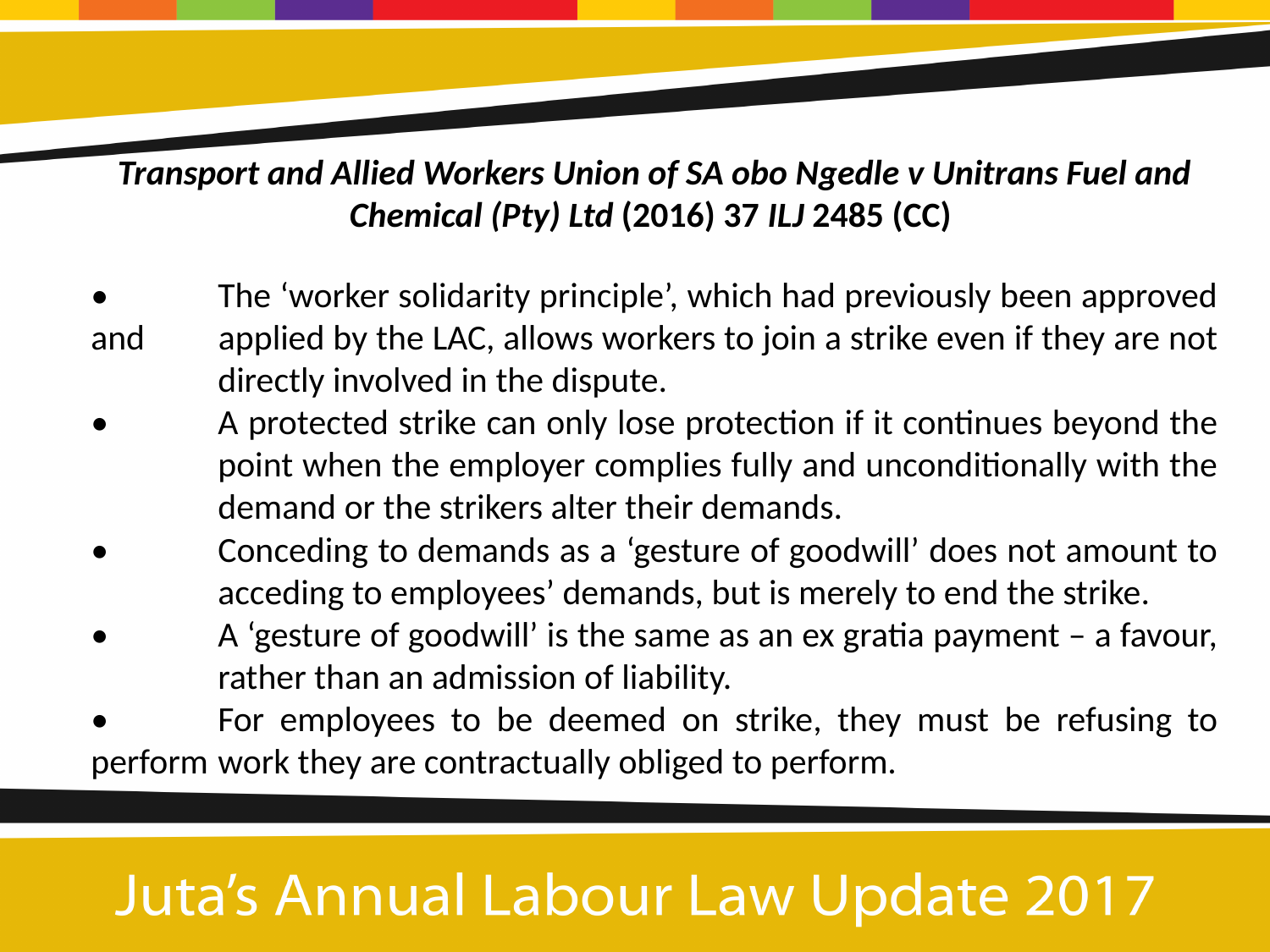

Transport and Allied Workers Union of SA obo Ngedle v Unitrans Fuel and Chemical (Pty) Ltd (2016) 37 ILJ 2485 (CC)

•	The ‘worker solidarity principle’, which had previously been approved and 	applied by the LAC, allows workers to join a strike even if they are not 	directly involved in the dispute.
•	A protected strike can only lose protection if it continues beyond the 	point when the employer complies fully and unconditionally with the 	demand or the strikers alter their demands.
•	Conceding to demands as a ‘gesture of goodwill’ does not amount to 	acceding to employees’ demands, but is merely to end the strike.
•	A ‘gesture of goodwill’ is the same as an ex gratia payment – a favour, 	rather than an admission of liability.
•	For employees to be deemed on strike, they must be refusing to perform 	work they are contractually obliged to perform.